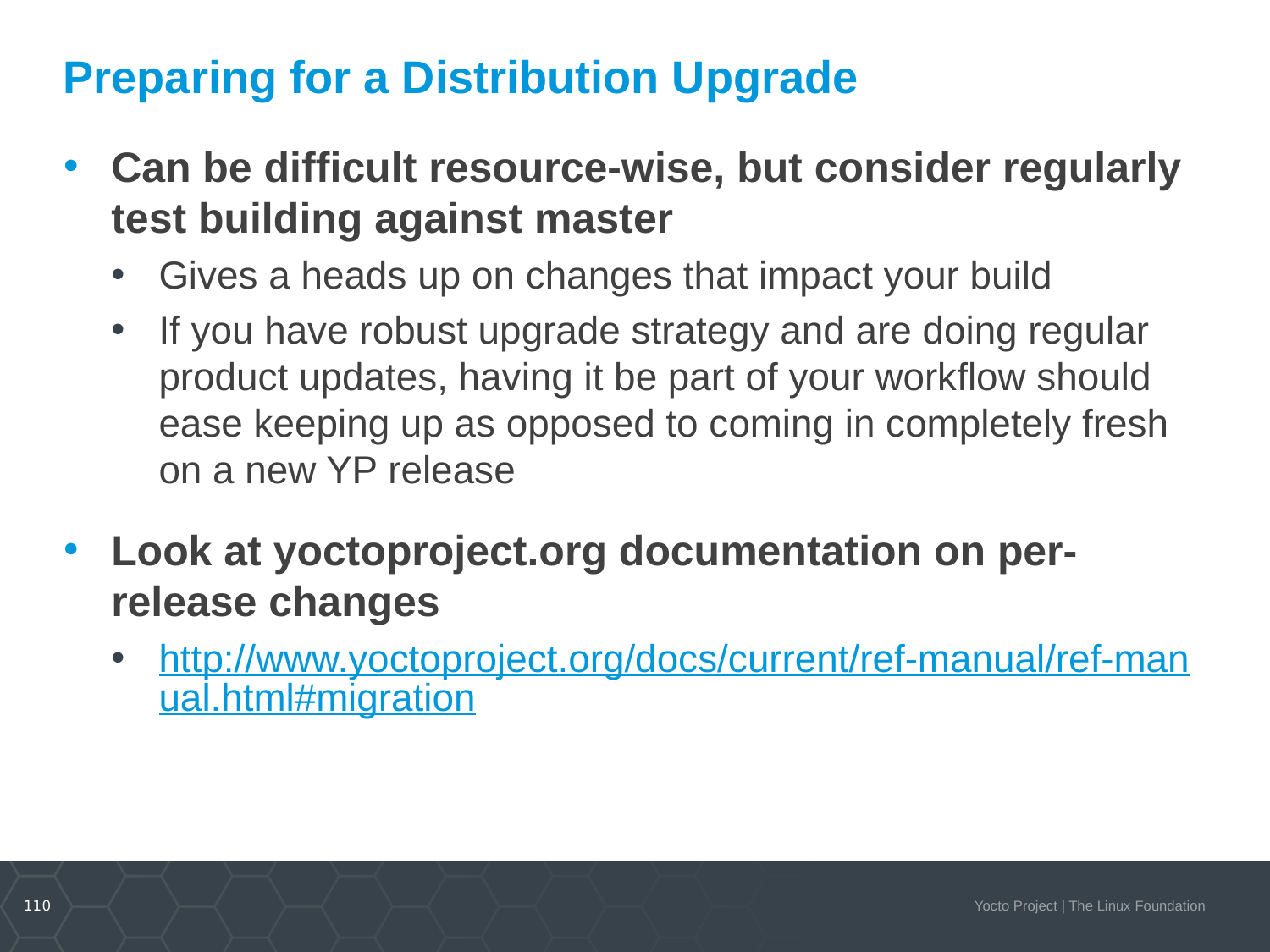

# Preparing for a Distribution Upgrade
Can be difficult resource-wise, but consider regularly test building against master
Gives a heads up on changes that impact your build
If you have robust upgrade strategy and are doing regular product updates, having it be part of your workflow should ease keeping up as opposed to coming in completely fresh on a new YP release
Look at yoctoproject.org documentation on per-release changes
http://www.yoctoproject.org/docs/current/ref-manual/ref-manual.html#migration